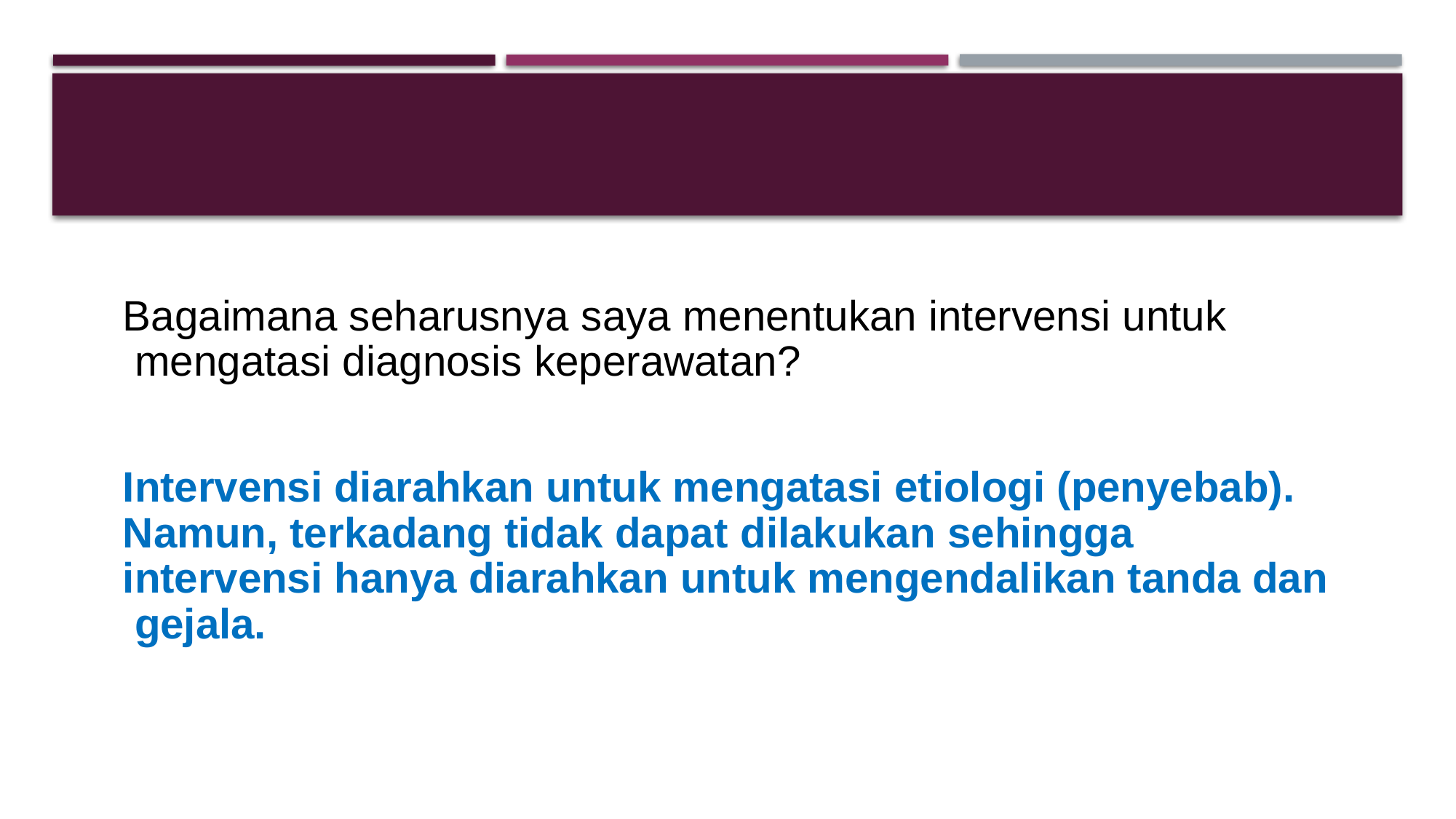

#
Bagaimana seharusnya saya menentukan intervensi untuk  mengatasi diagnosis keperawatan?

Intervensi diarahkan untuk mengatasi etiologi (penyebab).  Namun, terkadang tidak dapat dilakukan sehingga  intervensi hanya diarahkan untuk mengendalikan tanda dan  gejala.